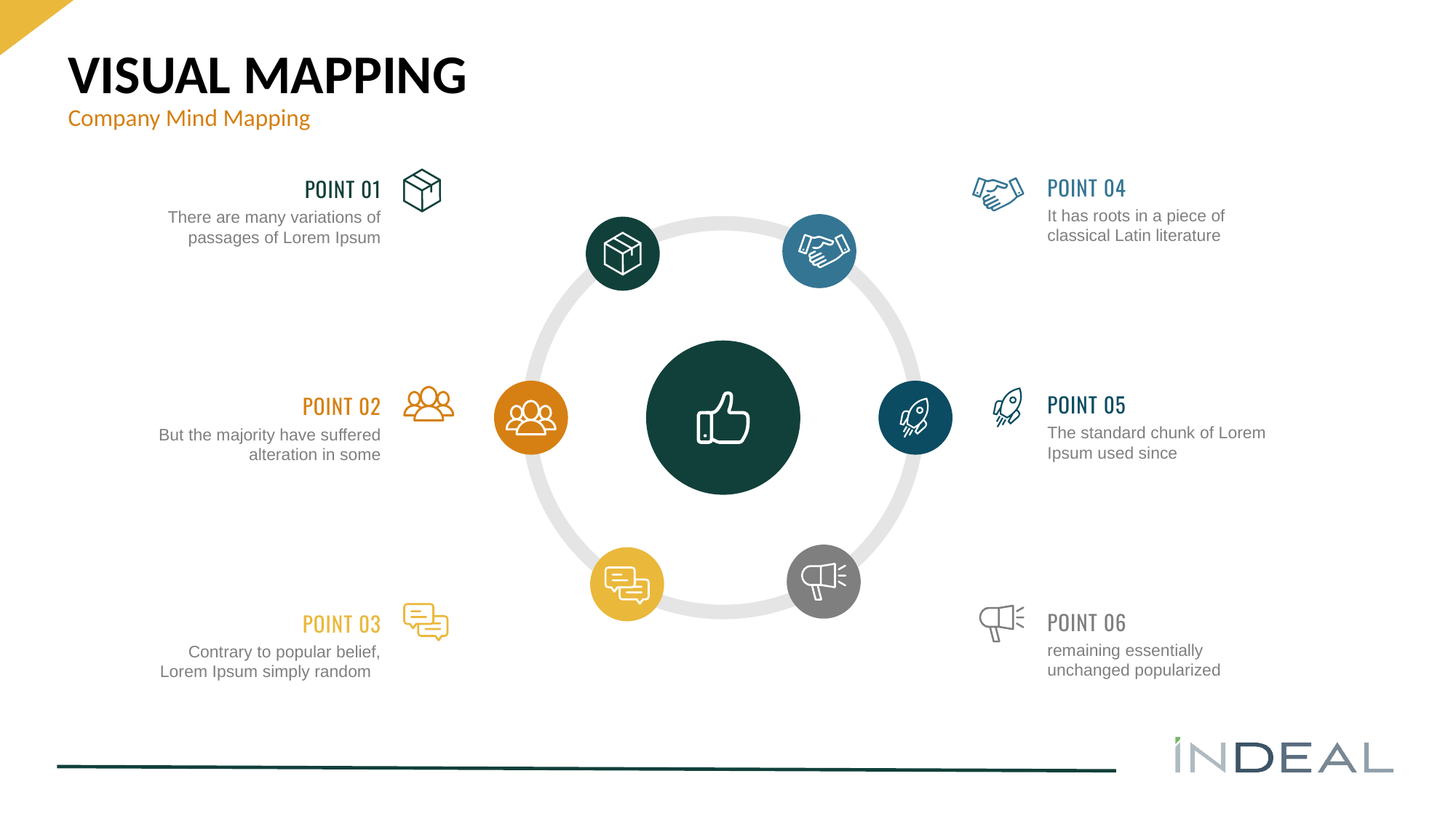

# VISUAL MAPPING
Company Mind Mapping

POINT 01
There are many variations of passages of Lorem Ipsum

POINT 02
But the majority have suffered alteration in some

POINT 03
Contrary to popular belief, Lorem Ipsum simply random
POINT 04
It has roots in a piece of classical Latin literature

POINT 05
The standard chunk of Lorem Ipsum used since

POINT 06
remaining essentially unchanged popularized